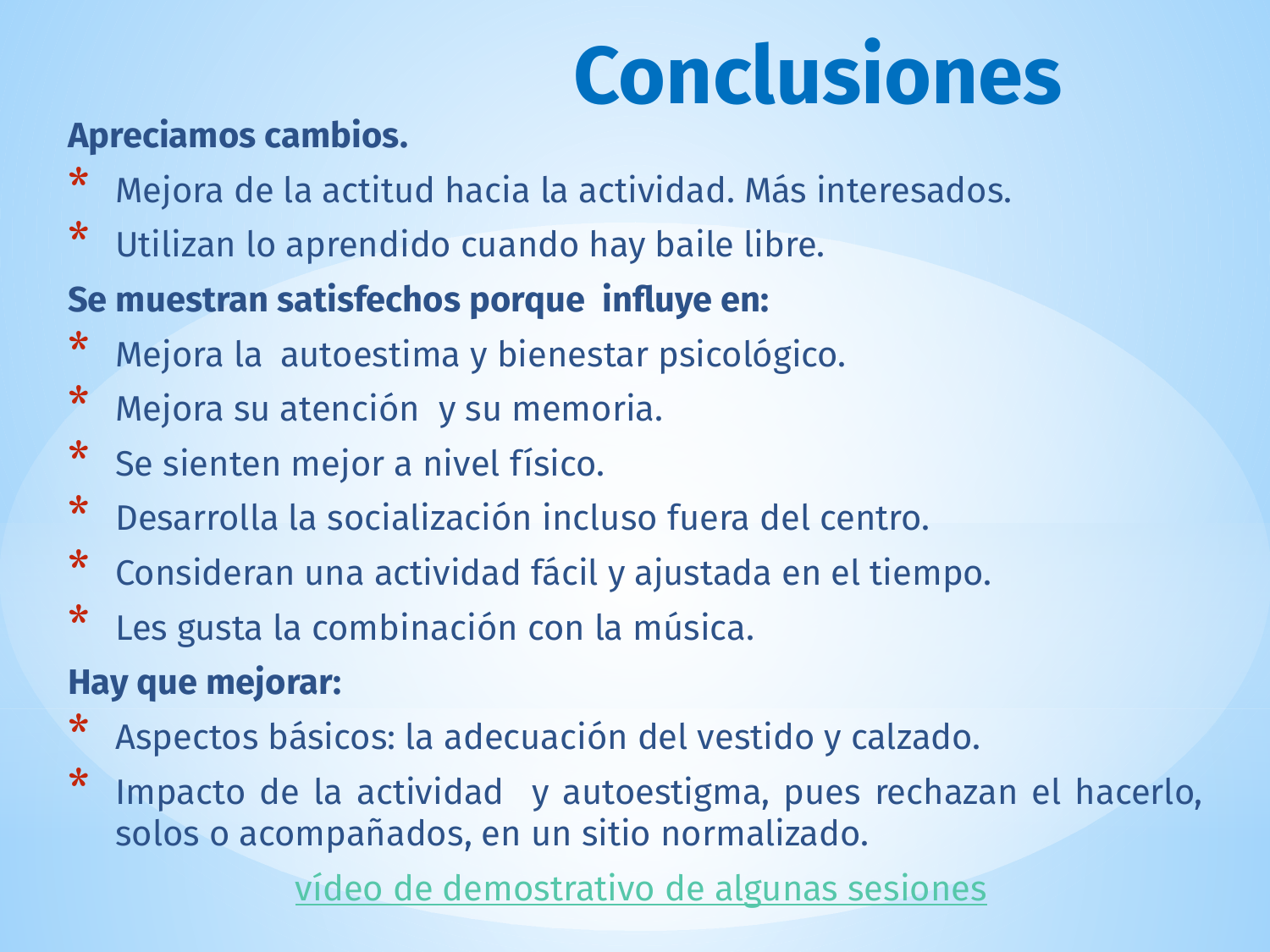

# Conclusiones
Apreciamos cambios.
Mejora de la actitud hacia la actividad. Más interesados.
Utilizan lo aprendido cuando hay baile libre.
Se muestran satisfechos porque  influye en:
Mejora la  autoestima y bienestar psicológico.
Mejora su atención  y su memoria.
Se sienten mejor a nivel físico.
Desarrolla la socialización incluso fuera del centro.
Consideran una actividad fácil y ajustada en el tiempo.
Les gusta la combinación con la música.
Hay que mejorar:
Aspectos básicos: la adecuación del vestido y calzado.
Impacto de la actividad  y autoestigma, pues rechazan el hacerlo, solos o acompañados, en un sitio normalizado.
vídeo de demostrativo de algunas sesiones